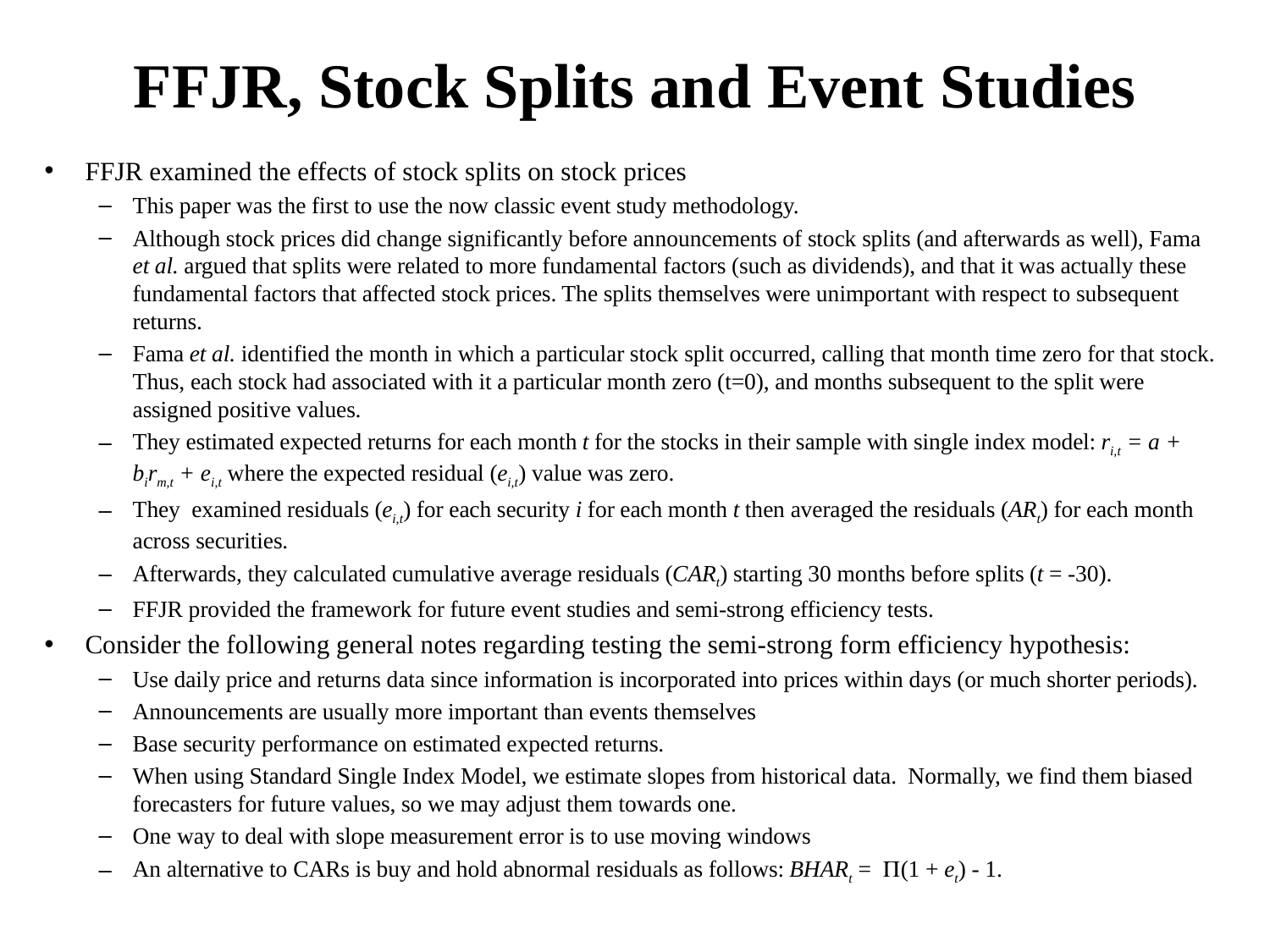

# FFJR, Stock Splits and Event Studies
FFJR examined the effects of stock splits on stock prices
This paper was the first to use the now classic event study methodology.
Although stock prices did change significantly before announcements of stock splits (and afterwards as well), Fama et al. argued that splits were related to more fundamental factors (such as dividends), and that it was actually these fundamental factors that affected stock prices. The splits themselves were unimportant with respect to subsequent returns.
Fama et al. identified the month in which a particular stock split occurred, calling that month time zero for that stock. Thus, each stock had associated with it a particular month zero (t=0), and months subsequent to the split were assigned positive values.
They estimated expected returns for each month t for the stocks in their sample with single index model: ri,t = a + birm,t + ei,t where the expected residual (ei,t) value was zero.
They  examined residuals (ei,t) for each security i for each month t then averaged the residuals (ARt) for each month across securities.
Afterwards, they calculated cumulative average residuals (CARt) starting 30 months before splits (t = -30).
FFJR provided the framework for future event studies and semi-strong efficiency tests.
Consider the following general notes regarding testing the semi-strong form efficiency hypothesis:
Use daily price and returns data since information is incorporated into prices within days (or much shorter periods).
Announcements are usually more important than events themselves
Base security performance on estimated expected returns.
When using Standard Single Index Model, we estimate slopes from historical data.  Normally, we find them biased forecasters for future values, so we may adjust them towards one.
One way to deal with slope measurement error is to use moving windows
An alternative to CARs is buy and hold abnormal residuals as follows: BHARt =  Π(1 + et) - 1.